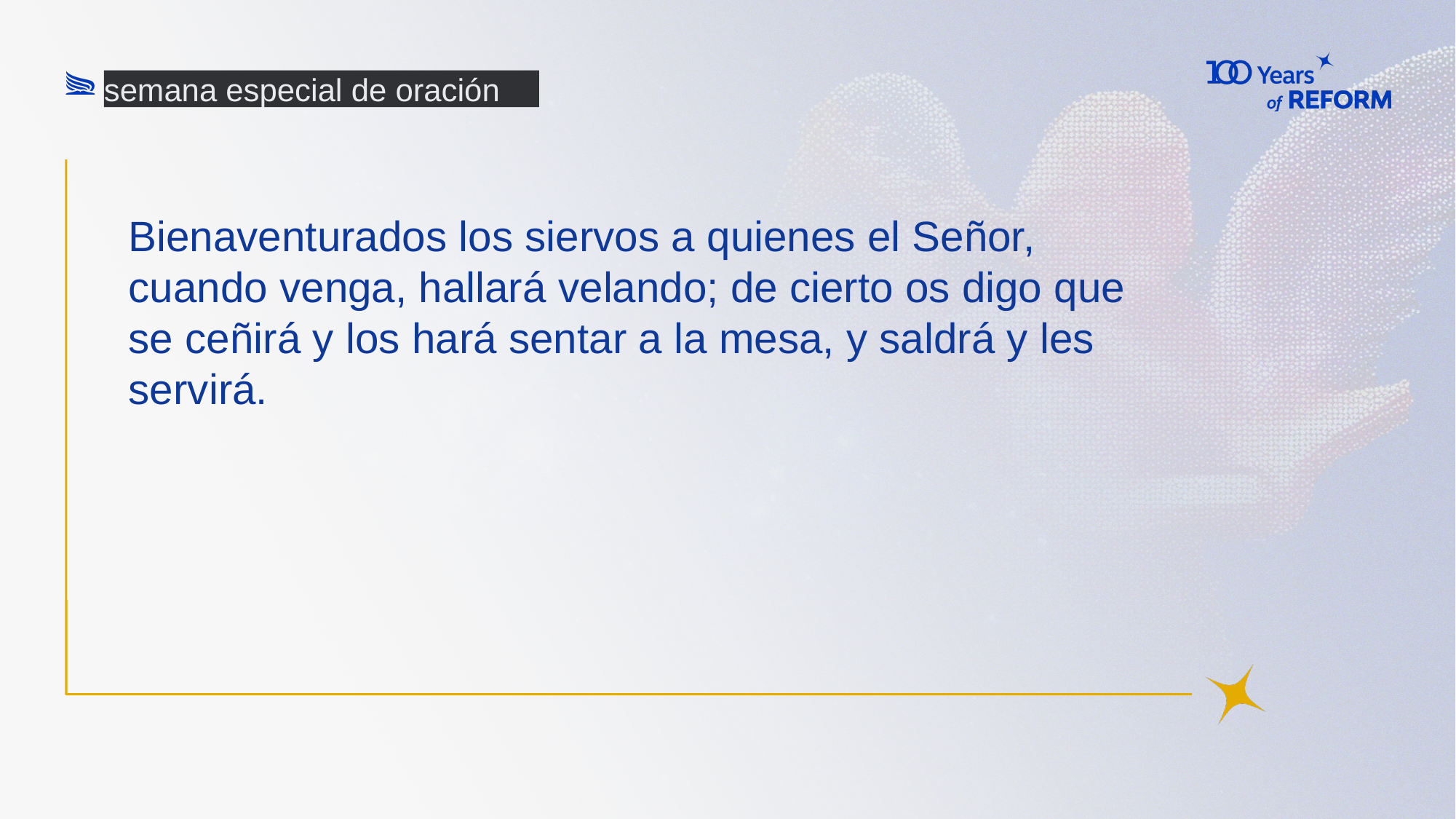

semana especial de oración
# Bienaventurados los siervos a quienes el Señor, cuando venga, hallará velando; de cierto os digo que se ceñirá y los hará sentar a la mesa, y saldrá y les servirá.